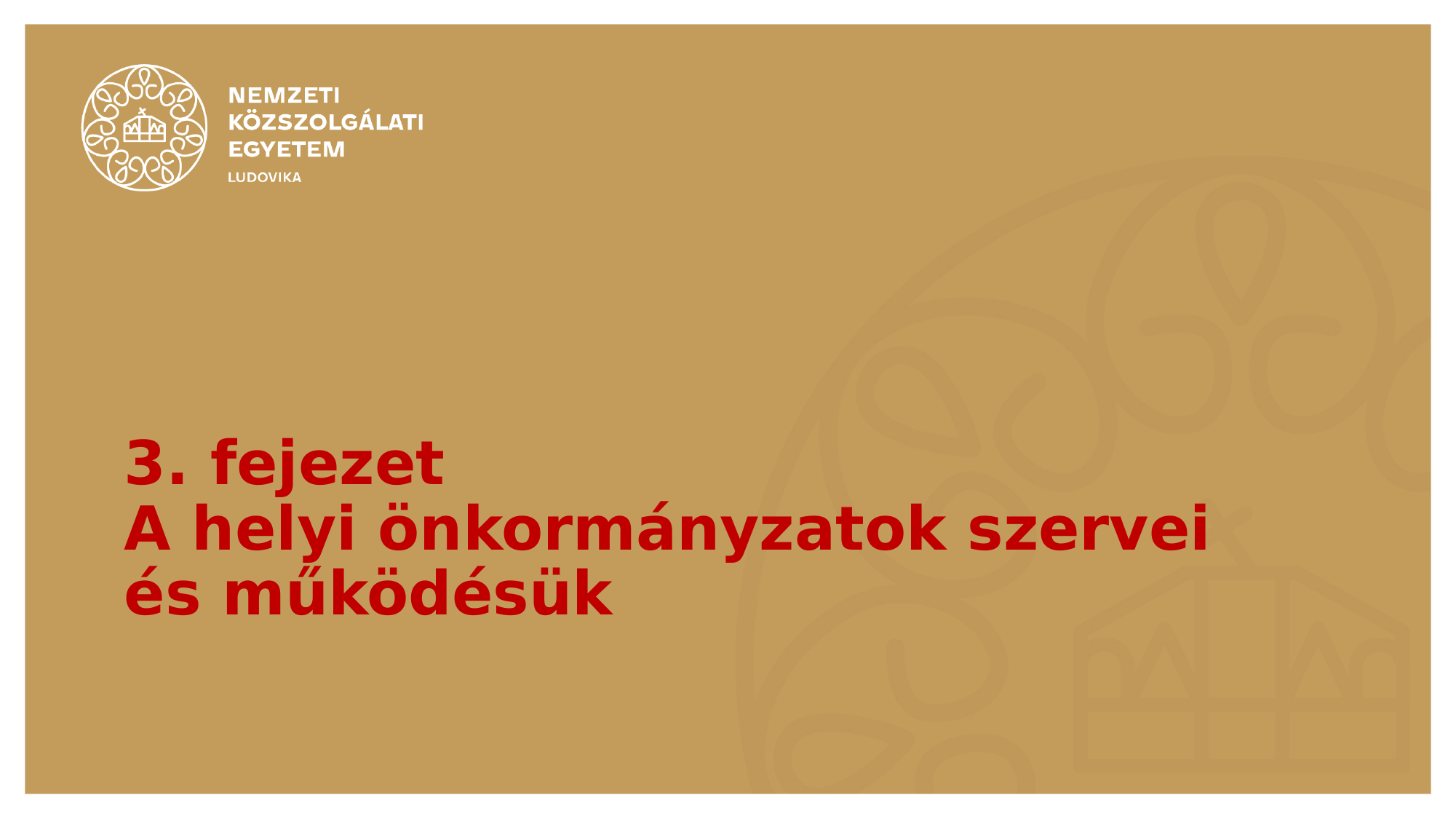

# 3. fejezet A helyi önkormányzatok szervei és működésük